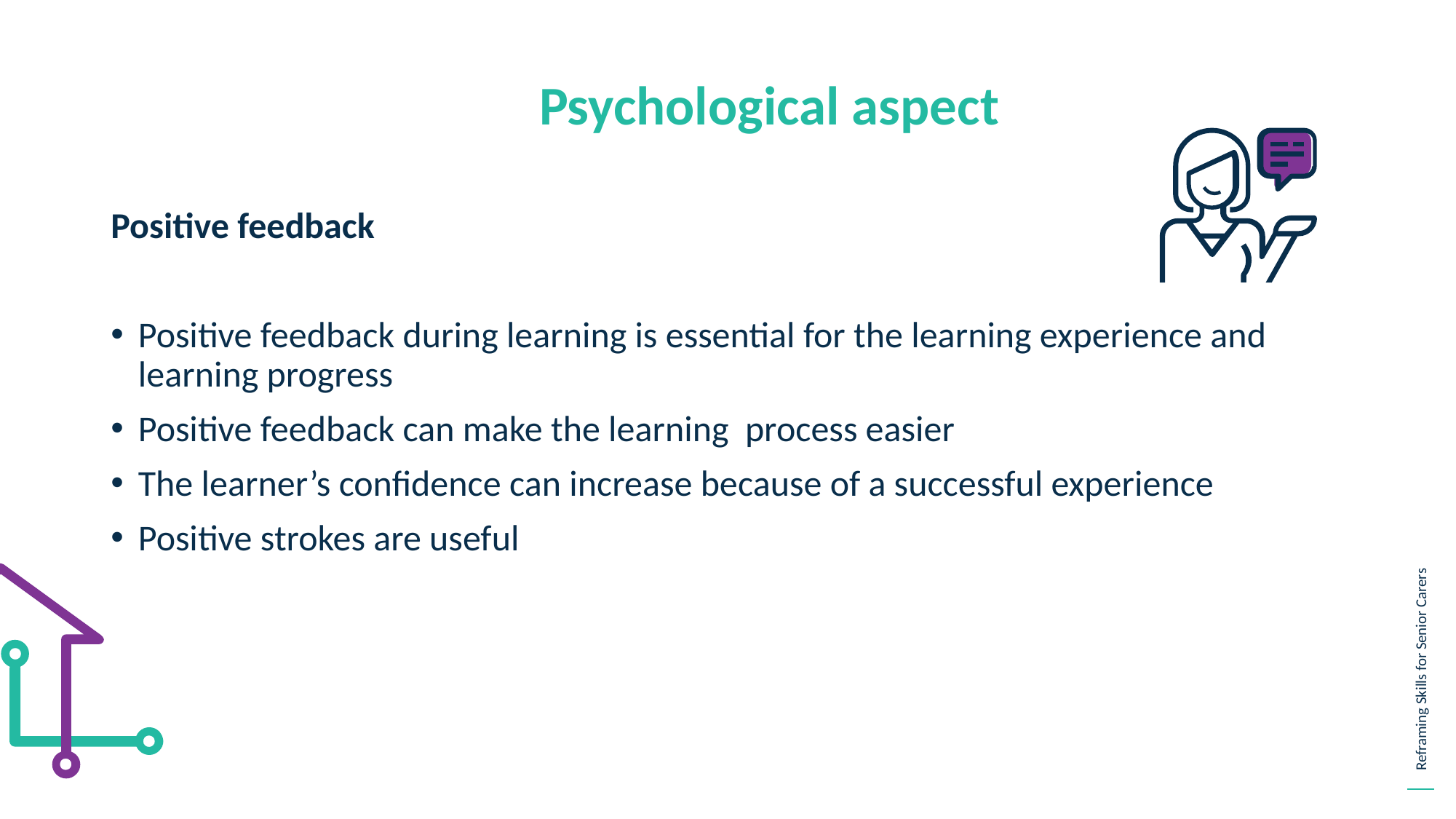

Psychological aspect

Positive feedback

Positive feedback during learning is essential for the learning experience and learning progress
Positive feedback can make the learning  process easier
The learner’s confidence can increase because of a successful experience
Positive strokes are useful